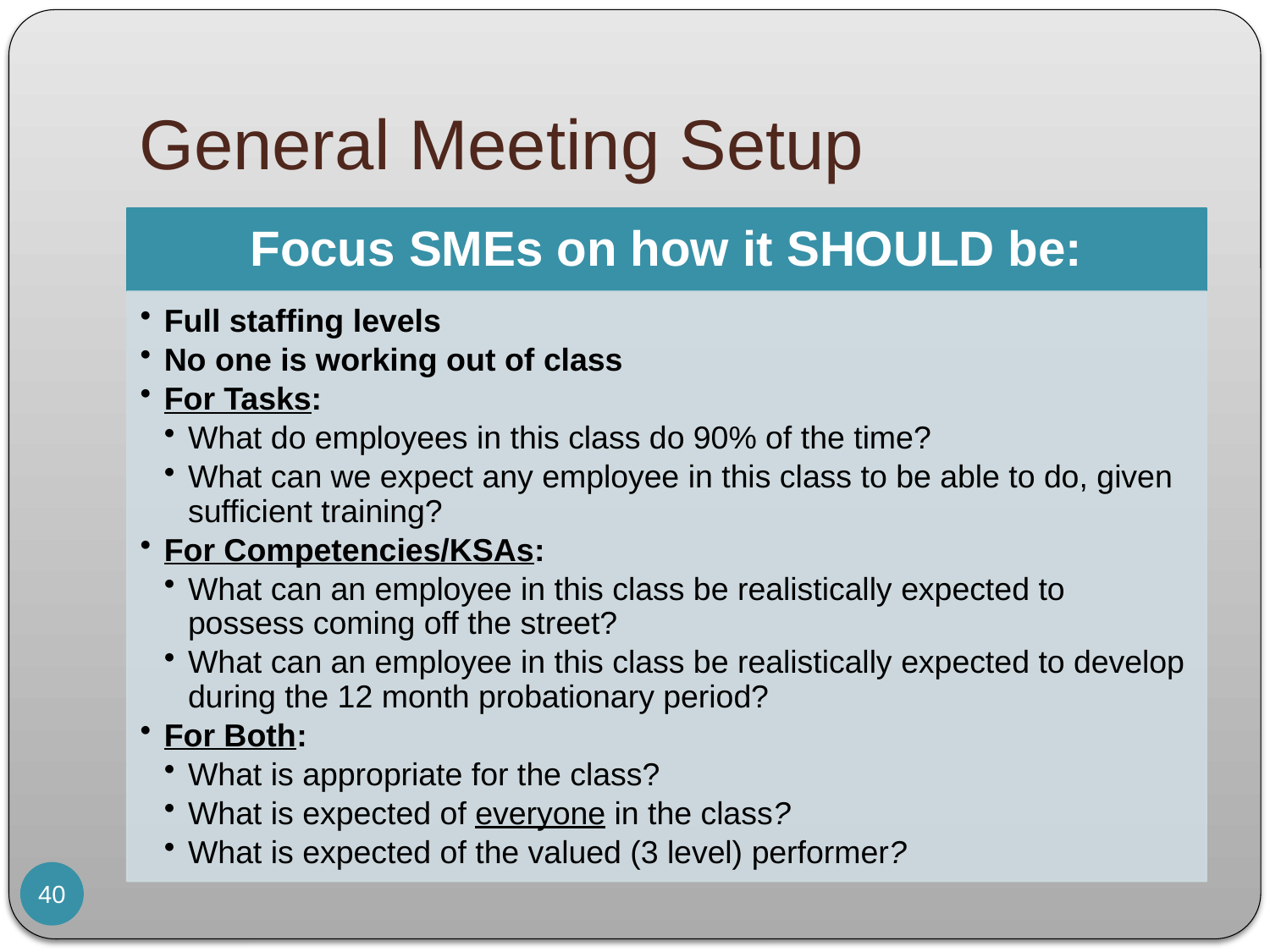

# General Meeting Setup
Focus SMEs on how it SHOULD be:
Full staffing levels
No one is working out of class
For Tasks:
What do employees in this class do 90% of the time?
What can we expect any employee in this class to be able to do, given sufficient training?
For Competencies/KSAs:
What can an employee in this class be realistically expected to possess coming off the street?
What can an employee in this class be realistically expected to develop during the 12 month probationary period?
For Both:
What is appropriate for the class?
What is expected of everyone in the class?
What is expected of the valued (3 level) performer?
40